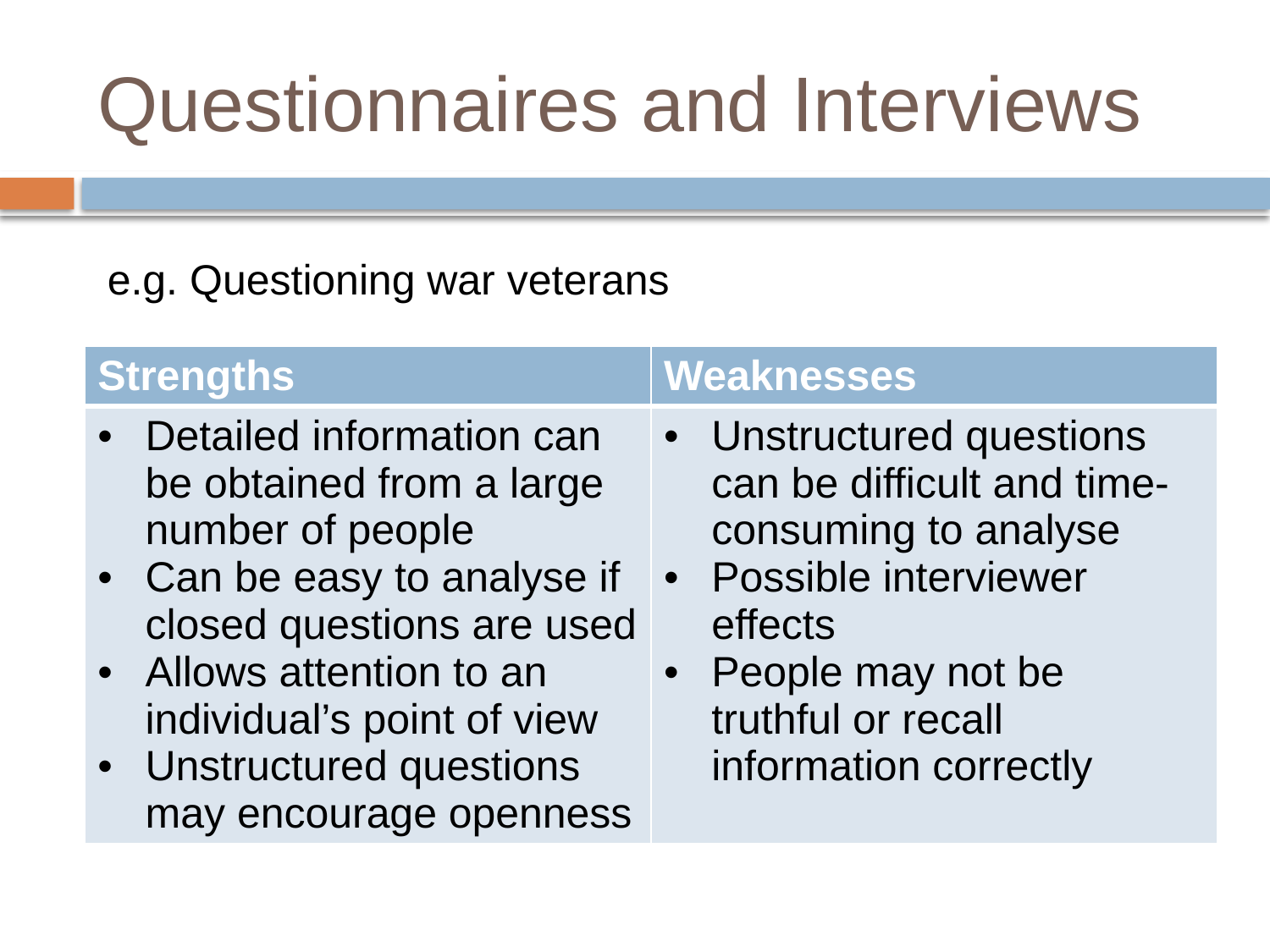

# Questionnaires and Interviews
e.g. Questioning war veterans
| Strengths | Weaknesses |
| --- | --- |
| Detailed information can be obtained from a large number of people Can be easy to analyse if closed questions are used Allows attention to an individual’s point of view Unstructured questions may encourage openness | Unstructured questions can be difficult and time- consuming to analyse Possible interviewer effects People may not be truthful or recall information correctly |